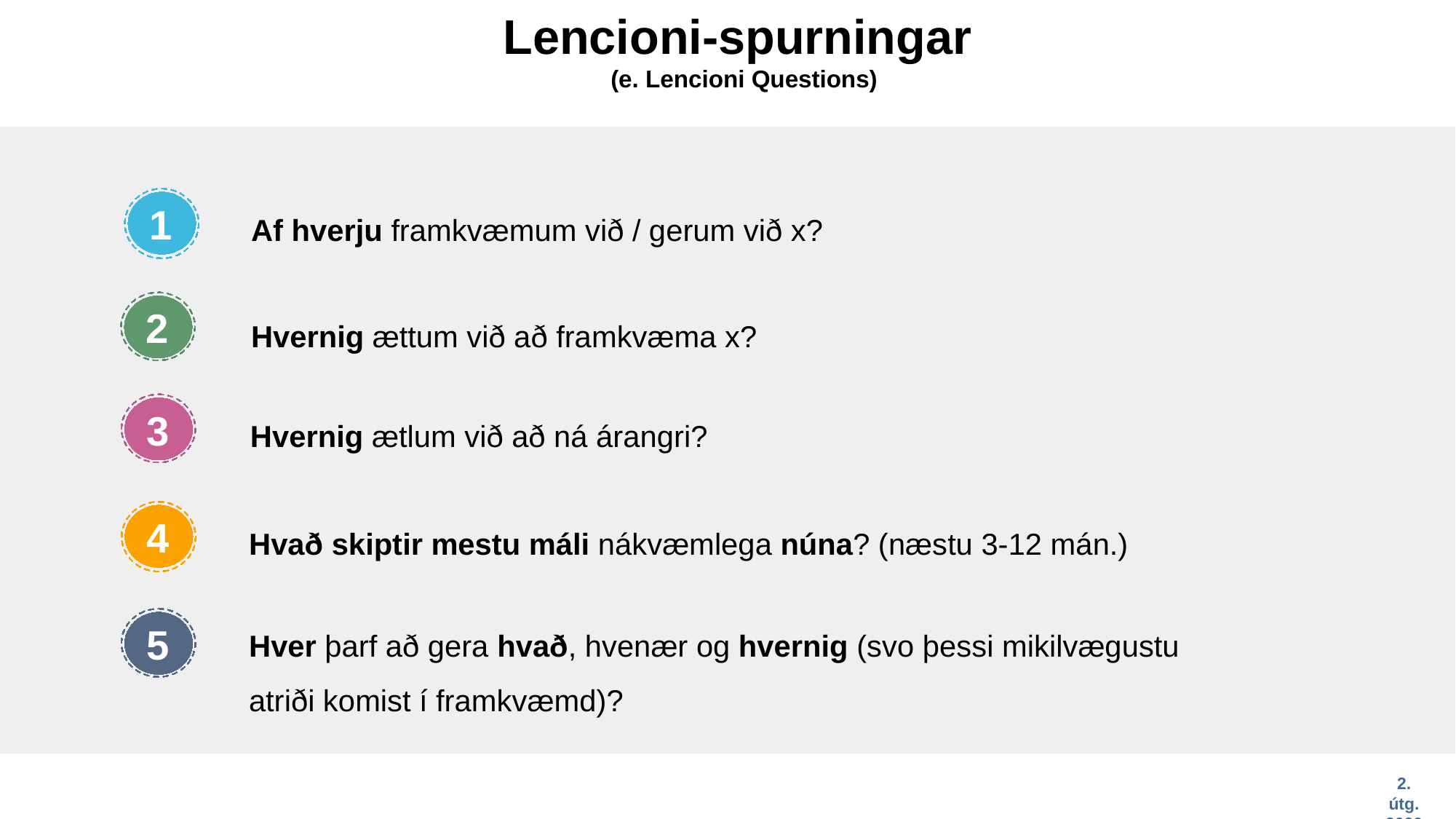

Lencioni-spurningar
(e. Lencioni Questions)

Af hverju framkvæmum við / gerum við x?

1

Hvernig ættum við að framkvæma x?

2
Hvernig ætlum við að ná árangri?

3

Hvað skiptir mestu máli nákvæmlega núna? (næstu 3-12 mán.)

4
Hver þarf að gera hvað, hvenær og hvernig (svo þessi mikilvægustu atriði komist í framkvæmd)?

5
2. útg. 2020